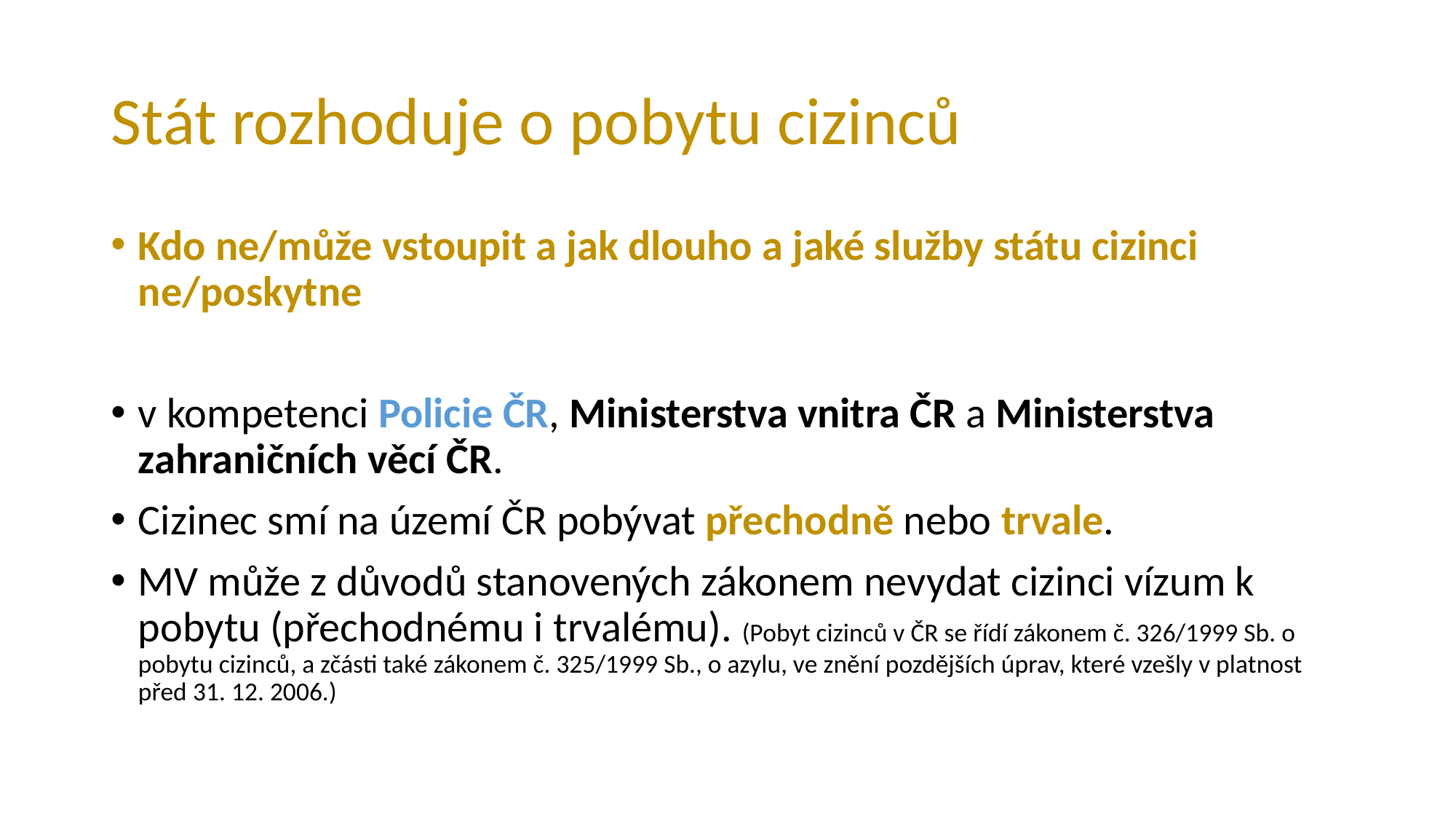

# Stát rozhoduje o pobytu cizinců
Kdo ne/může vstoupit a jak dlouho a jaké služby státu cizinci ne/poskytne

v kompetenci Policie ČR, Ministerstva vnitra ČR a Ministerstva zahraničních věcí ČR.
Cizinec smí na území ČR pobývat přechodně nebo trvale.
MV může z důvodů stanovených zákonem nevydat cizinci vízum k pobytu (přechodnému i trvalému). (Pobyt cizinců v ČR se řídí zákonem č. 326/1999 Sb. o pobytu cizinců, a zčásti také zákonem č. 325/1999 Sb., o azylu, ve znění pozdějších úprav, které vzešly v platnost před 31. 12. 2006.)